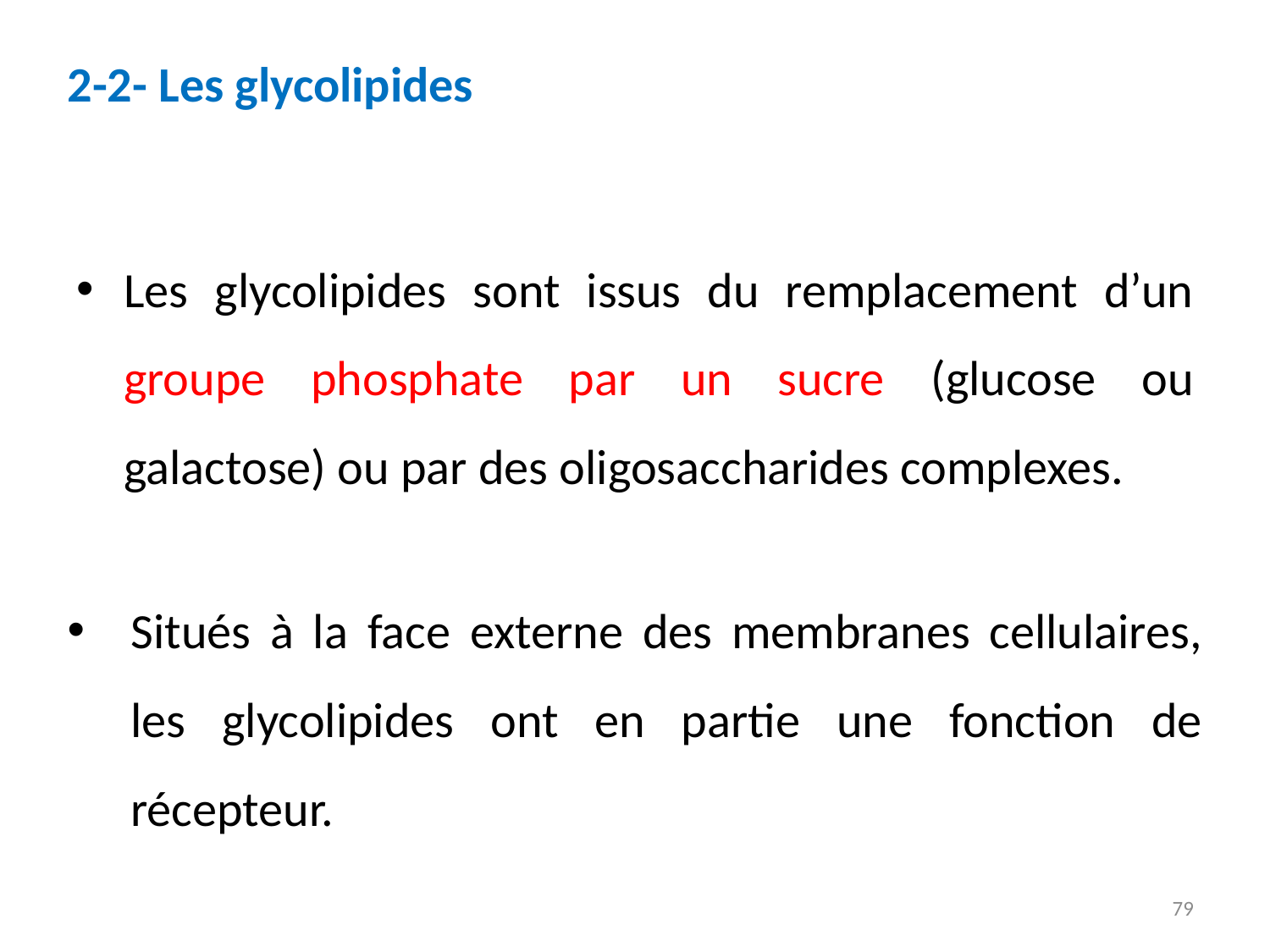

2-2- Les glycolipides
Les glycolipides sont issus du remplacement d’un groupe phosphate par un sucre (glucose ou galactose) ou par des oligosaccharides complexes.
Situés à la face externe des membranes cellulaires, les glycolipides ont en partie une fonction de récepteur.

79